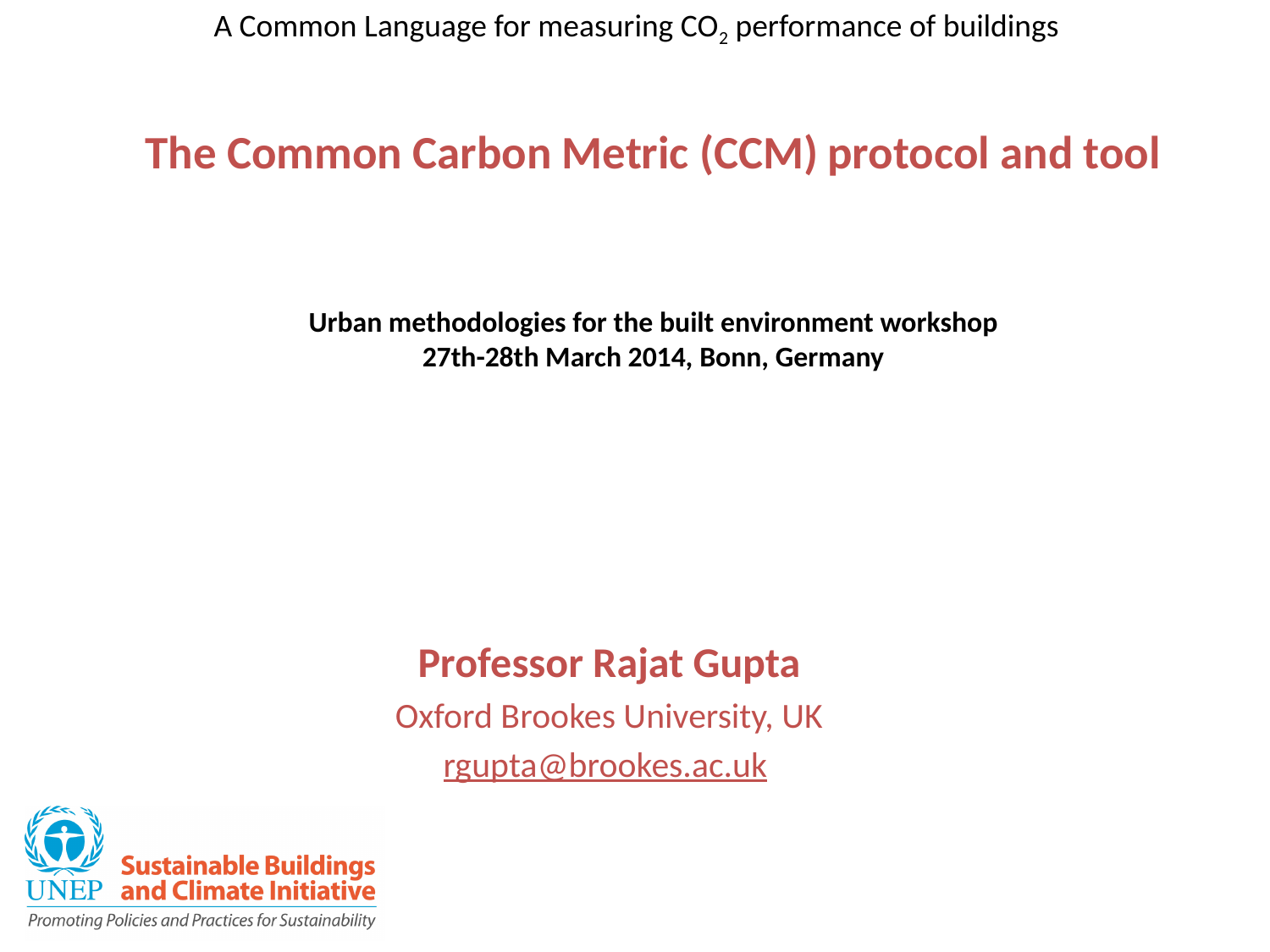

A Common Language for measuring CO2 performance of buildings
# The Common Carbon Metric (CCM) protocol and tool Urban methodologies for the built environment workshop 27th-28th March 2014, Bonn, Germany
Professor Rajat Gupta
Oxford Brookes University, UK
rgupta@brookes.ac.uk